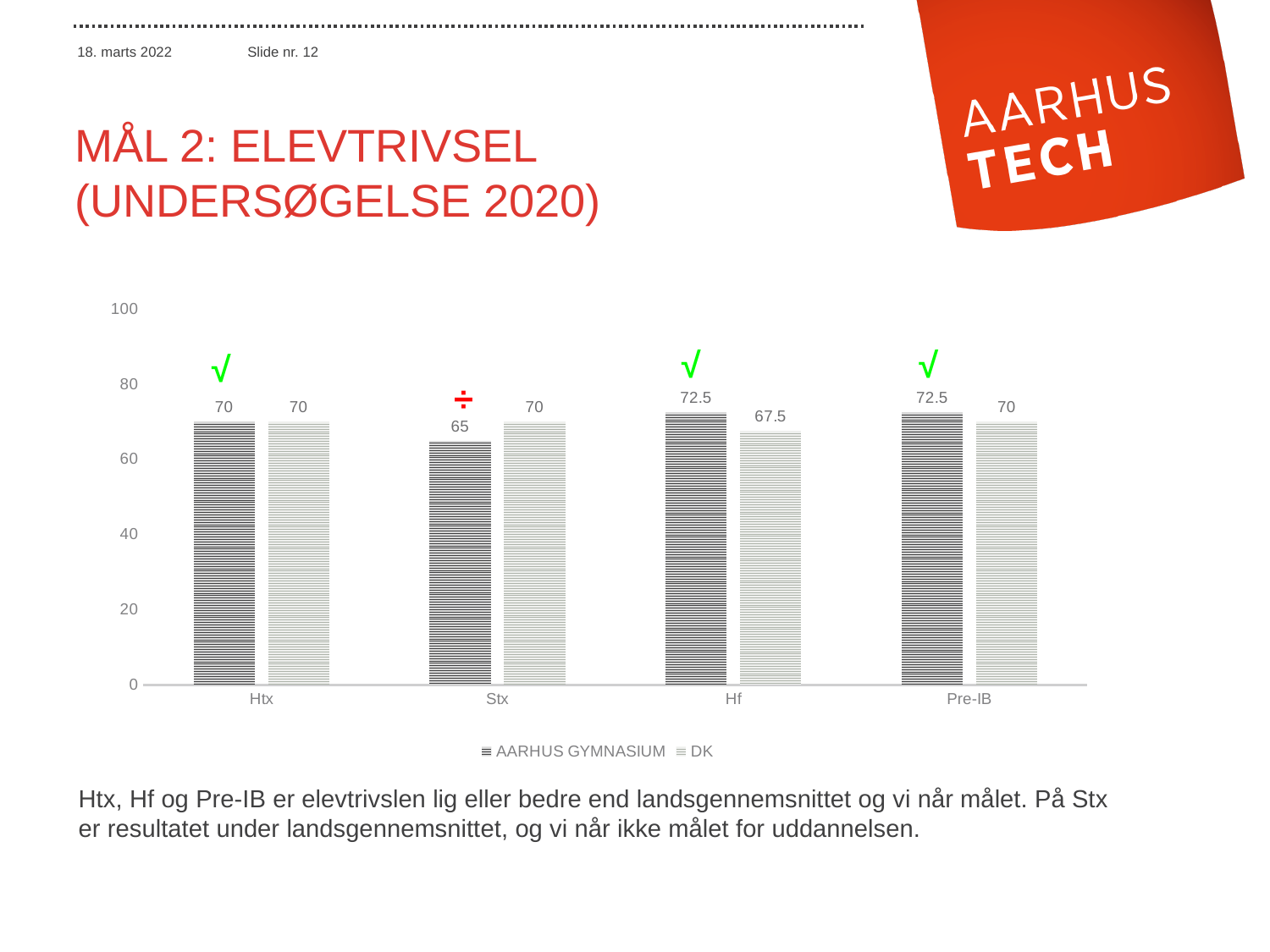

# Mål 2: elevtrivsel (Undersøgelse 2020)

### Chart

| Category | AARHUS GYMNASIUM | DK |
|---|---|---|
| Htx | 70.0 | 70.0 |
| Stx | 65.0 | 70.0 |
| Hf | 72.5 | 67.5 |
| Pre-IB | 72.5 | 70.0 |
√
√
√
 ÷
Htx, Hf og Pre-IB er elevtrivslen lig eller bedre end landsgennemsnittet og vi når målet. På Stx er resultatet under landsgennemsnittet, og vi når ikke målet for uddannelsen.